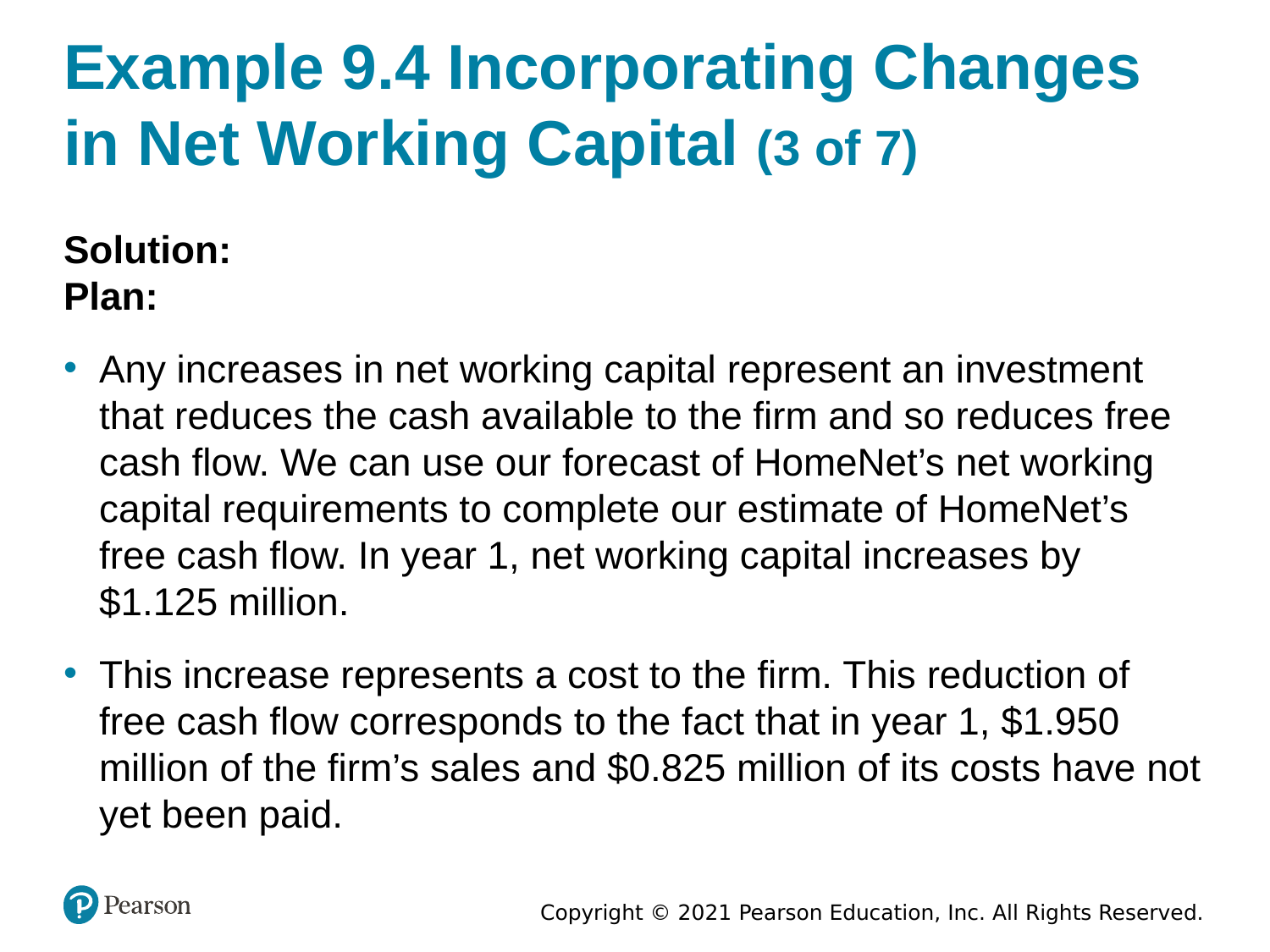

# Example 9.4 Incorporating Changes in Net Working Capital (3 of 7)
Solution:
Plan:
Any increases in net working capital represent an investment that reduces the cash available to the firm and so reduces free cash flow. We can use our forecast of HomeNet’s net working capital requirements to complete our estimate of HomeNet’s free cash flow. In year 1, net working capital increases by $1.125 million.
This increase represents a cost to the firm. This reduction of free cash flow corresponds to the fact that in year 1, $1.950 million of the firm’s sales and $0.825 million of its costs have not yet been paid.